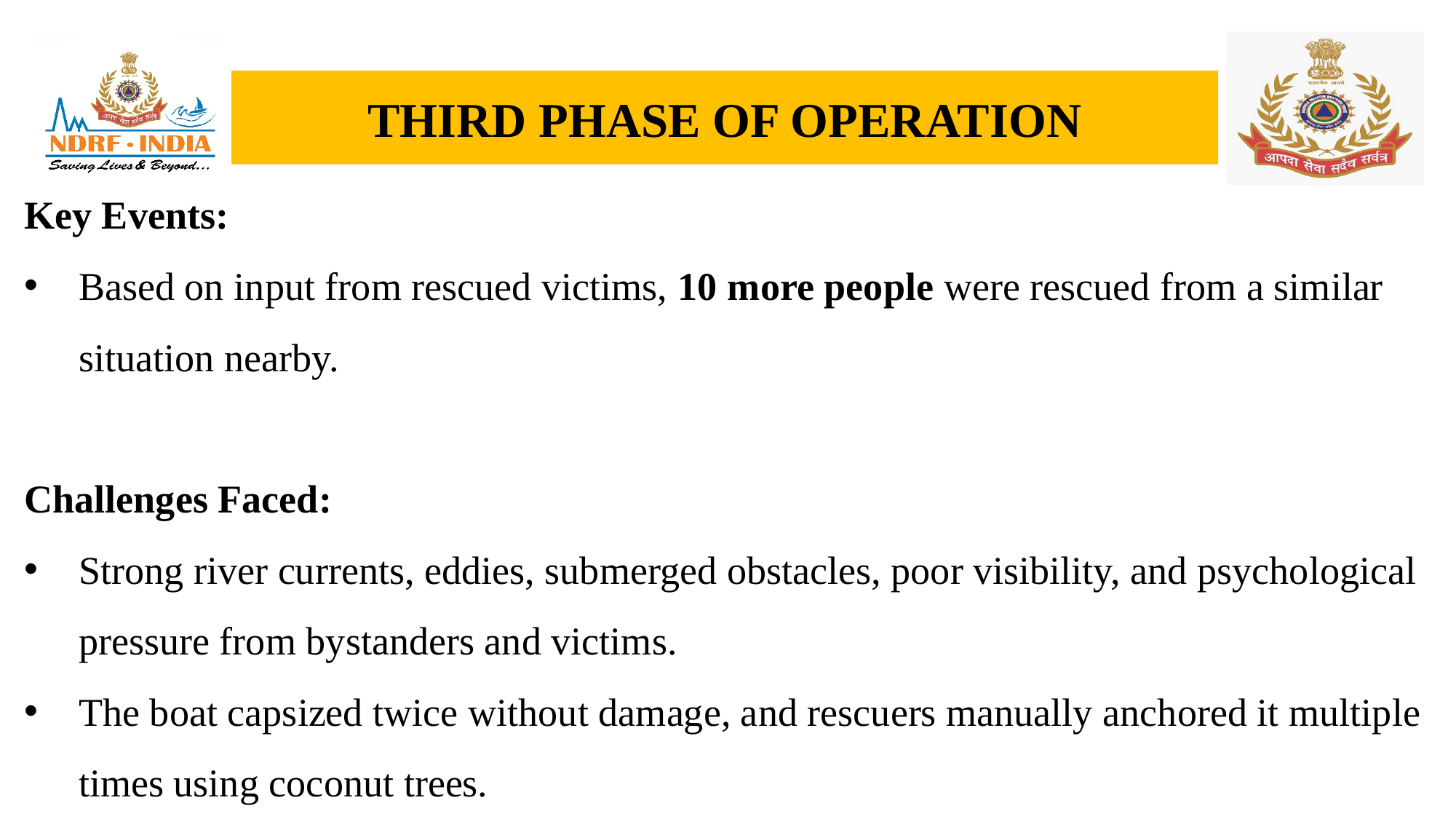

# THIRD PHASE OF OPERATION
Key Events:
Based on input from rescued victims, 10 more people were rescued from a similar situation nearby.

Challenges Faced:
Strong river currents, eddies, submerged obstacles, poor visibility, and psychological pressure from bystanders and victims.
The boat capsized twice without damage, and rescuers manually anchored it multiple times using coconut trees.